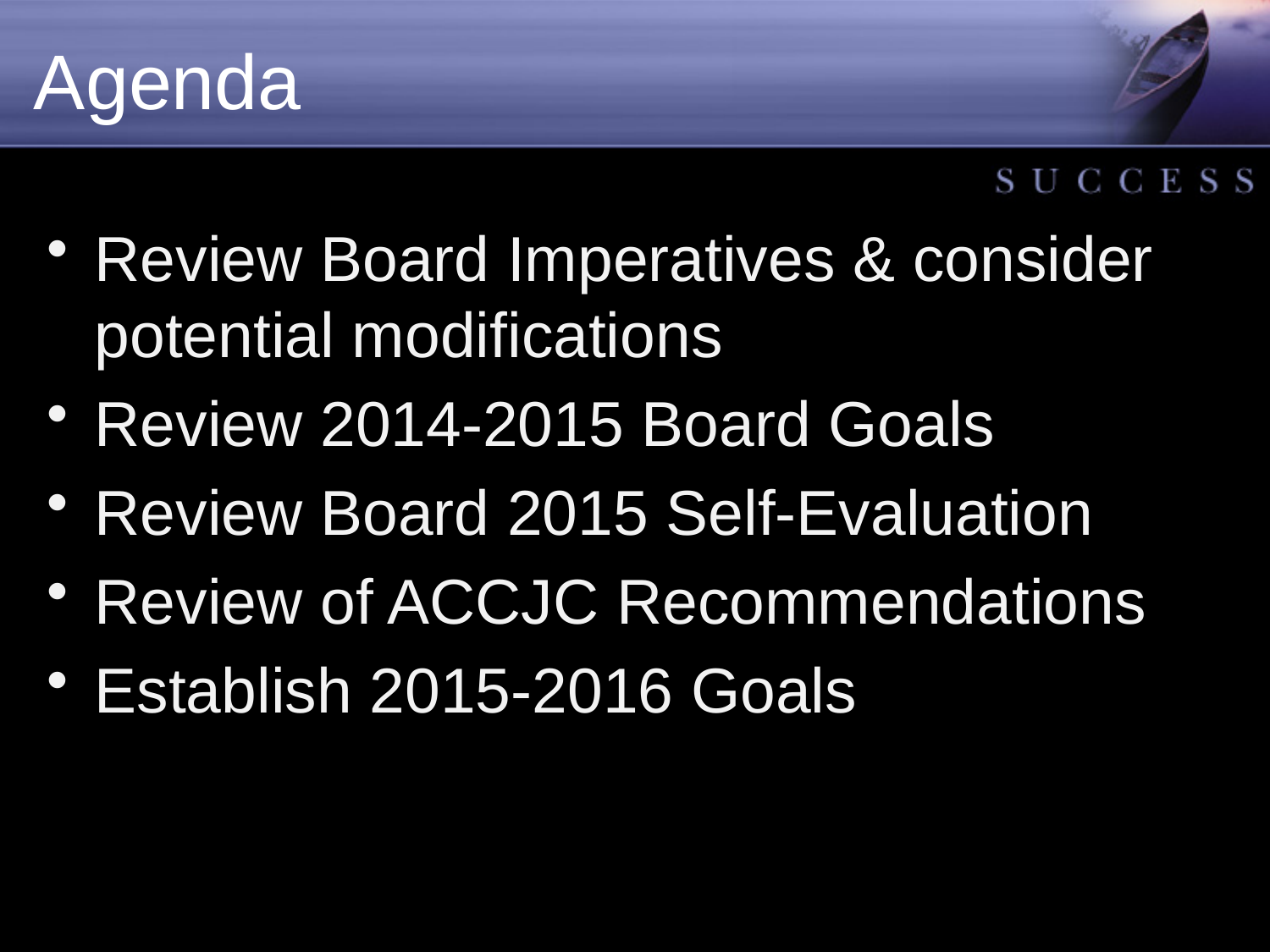

# Agenda
Review Board Imperatives & consider potential modifications
Review 2014-2015 Board Goals
Review Board 2015 Self-Evaluation
Review of ACCJC Recommendations
Establish 2015-2016 Goals